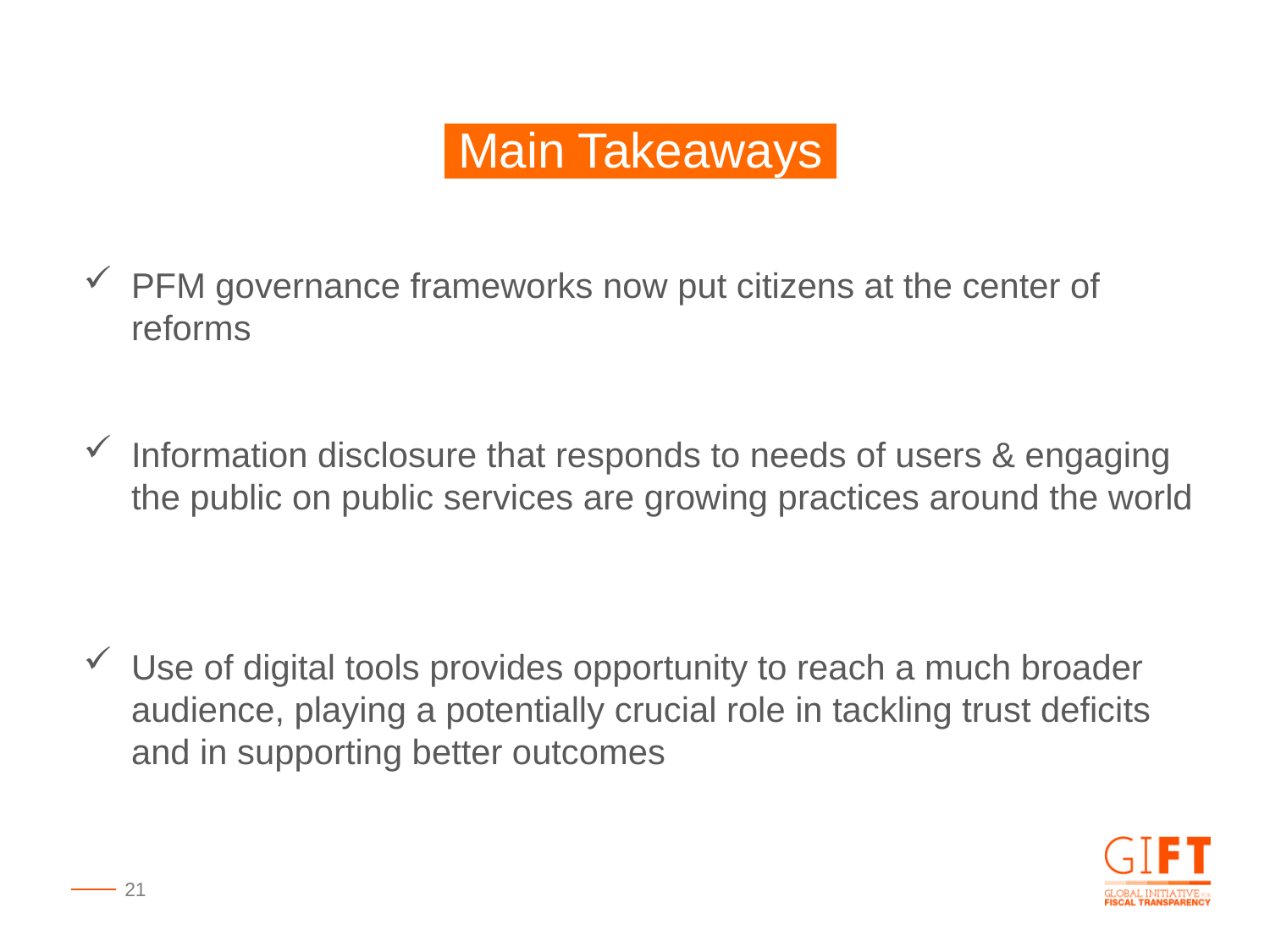

Main Takeaways .
PFM governance frameworks now put citizens at the center of reforms

Information disclosure that responds to needs of users & engaging the public on public services are growing practices around the world

Use of digital tools provides opportunity to reach a much broader audience, playing a potentially crucial role in tackling trust deficits and in supporting better outcomes
21